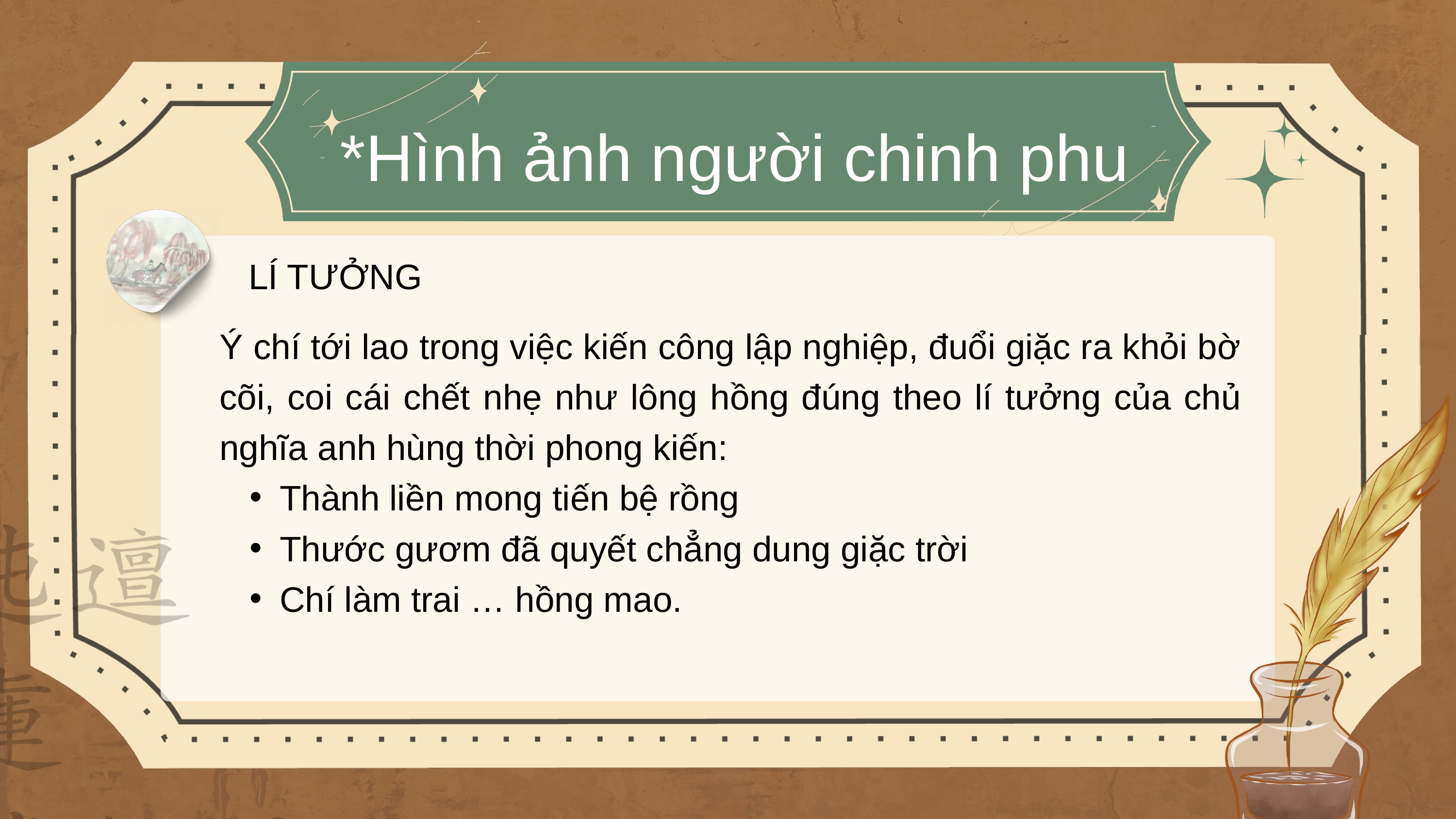

*Hình ảnh người chinh phu

LÍ TƯỞNG
Ý chí tới lao trong việc kiến công lập nghiệp, đuổi giặc ra khỏi bờ cõi, coi cái chết nhẹ như lông hồng đúng theo lí tưởng của chủ nghĩa anh hùng thời phong kiến:
Thành liền mong tiến bệ rồng
Thước gươm đã quyết chẳng dung giặc trời
Chí làm trai … hồng mao.